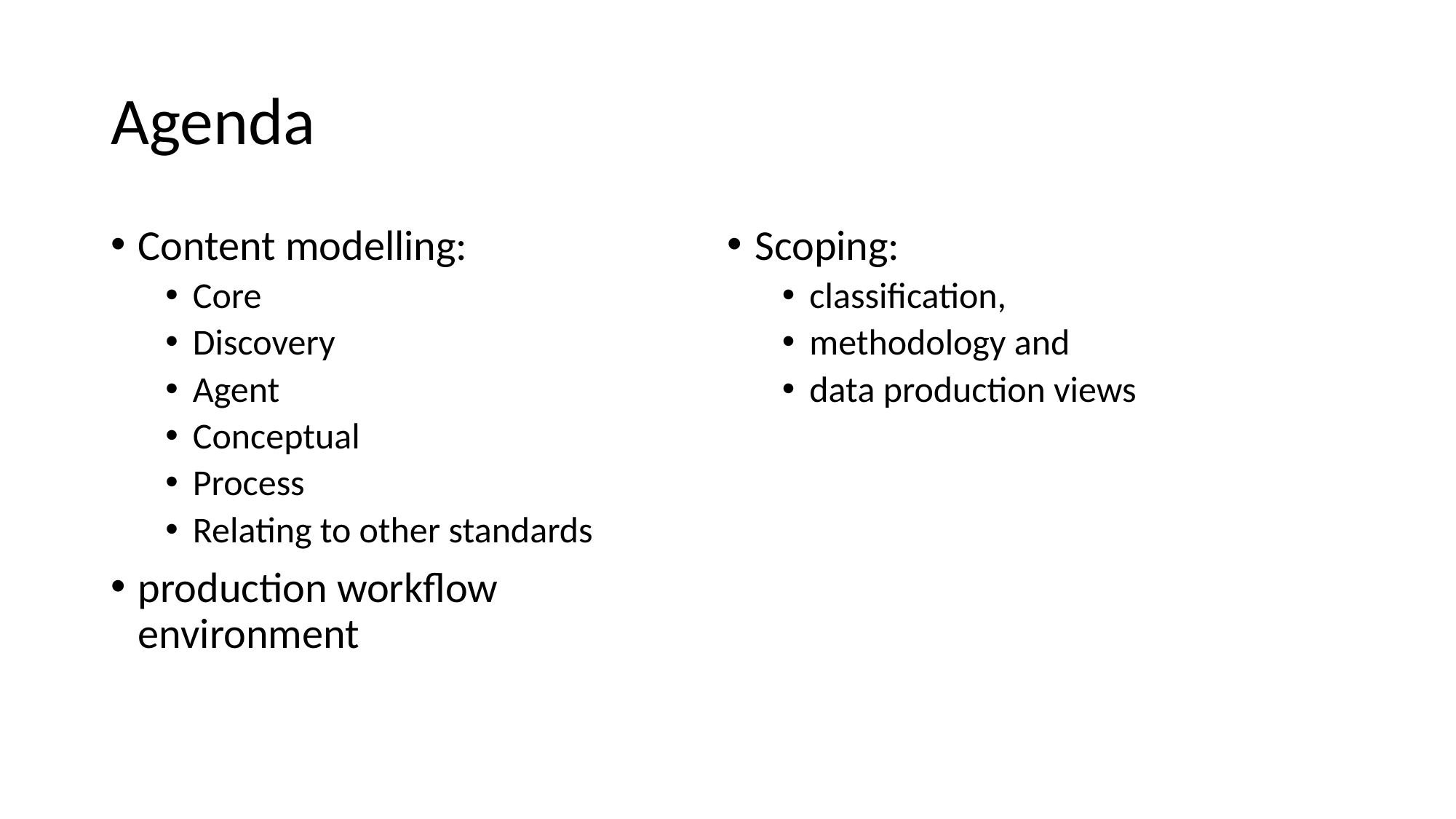

# Agenda
Content modelling:
Core
Discovery
Agent
Conceptual
Process
Relating to other standards
production workflow environment

Scoping:
classification,
methodology and
data production views